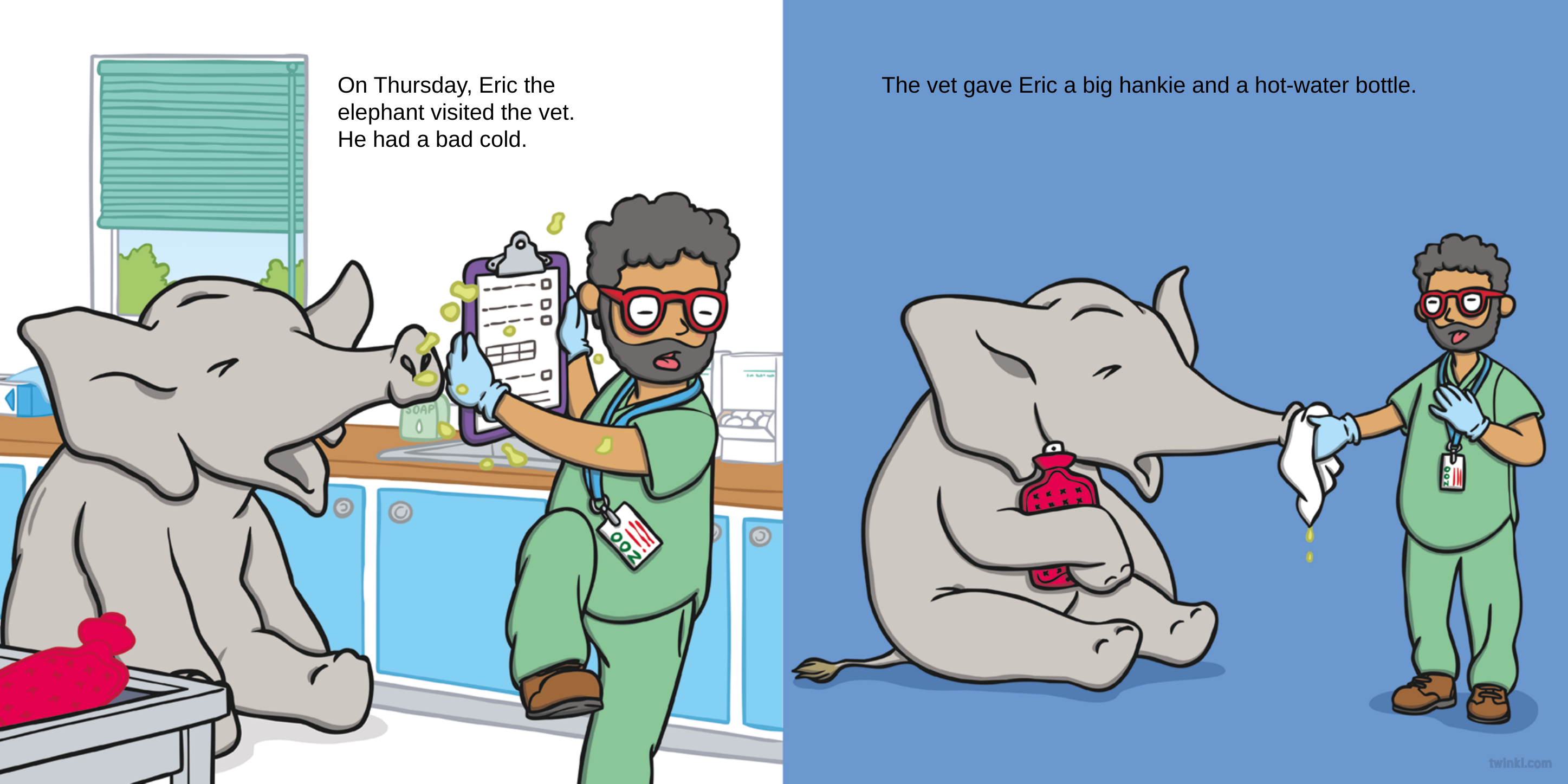

On Thursday, Eric the elephant visited the vet. He had a bad cold.
The vet gave Eric a big hankie and a hot-water bottle.